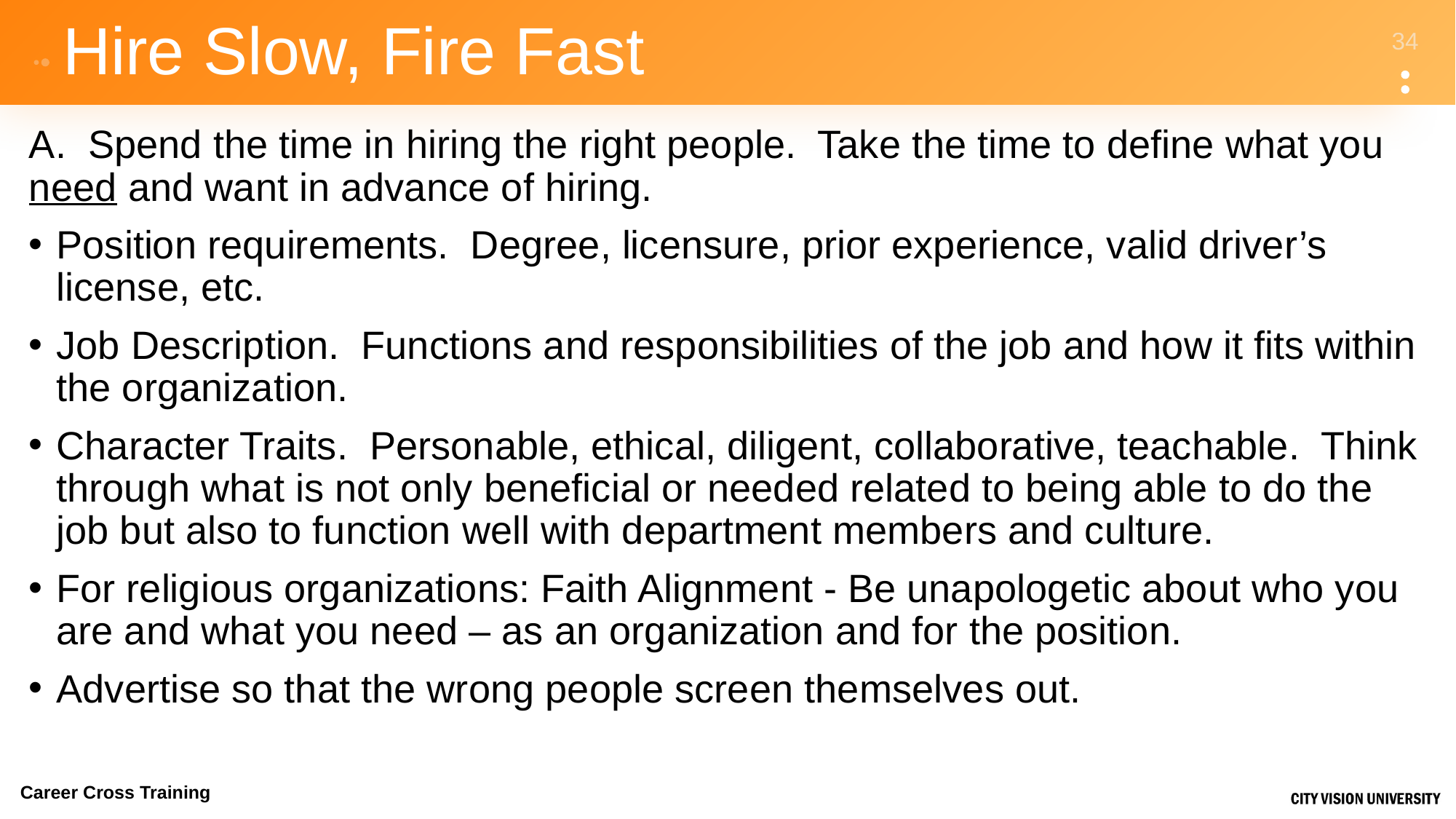

# Hire Slow, Fire Fast
A.  Spend the time in hiring the right people.  Take the time to define what you need and want in advance of hiring.
Position requirements.  Degree, licensure, prior experience, valid driver’s license, etc.
Job Description.  Functions and responsibilities of the job and how it fits within the organization.
Character Traits.  Personable, ethical, diligent, collaborative, teachable.  Think through what is not only beneficial or needed related to being able to do the job but also to function well with department members and culture.
For religious organizations: Faith Alignment - Be unapologetic about who you are and what you need – as an organization and for the position.
Advertise so that the wrong people screen themselves out.